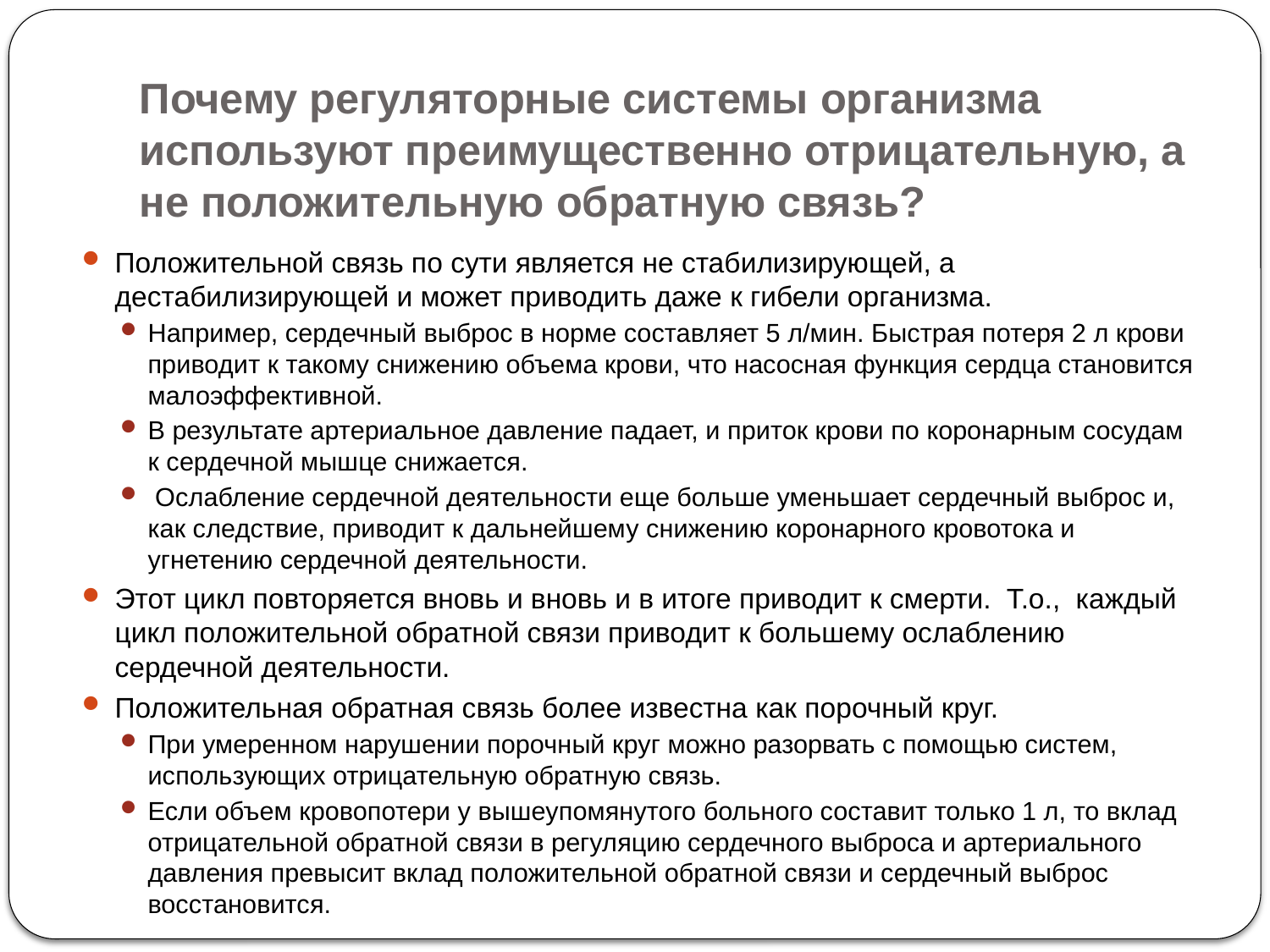

# Почему регуляторные системы организма используют преимущественно отрицательную, а не положительную обратную связь?
Положительной связь по сути является не стабилизирующей, а дестабилизирующей и может приводить даже к гибели организма.
Например, сердечный выброс в норме составляет 5 л/мин. Быстрая потеря 2 л крови приводит к такому снижению объема крови, что насосная функция сердца становится малоэффективной.
В результате артериальное давление падает, и приток крови по коронарным сосудам к сердечной мышце снижается.
 Ослабление сердечной деятельности еще больше уменьшает сердечный выброс и, как следствие, приводит к дальнейшему снижению коронарного кровотока и угнетению сердечной деятельности.
Этот цикл повторяется вновь и вновь и в итоге приводит к смерти.  Т.о.,  каждый цикл положительной обратной связи приводит к большему ослаблению сердечной деятельности.
Положительная обратная связь более известна как порочный круг.
При умеренном нарушении порочный круг можно разорвать с помощью систем, использующих отрицательную обратную связь.
Если объем кровопотери у вышеупомянутого больного составит только 1 л, то вклад отрицательной обратной связи в регуляцию сердечного выброса и артериального давления превысит вклад положительной обратной связи и сердечный выброс восстановится.